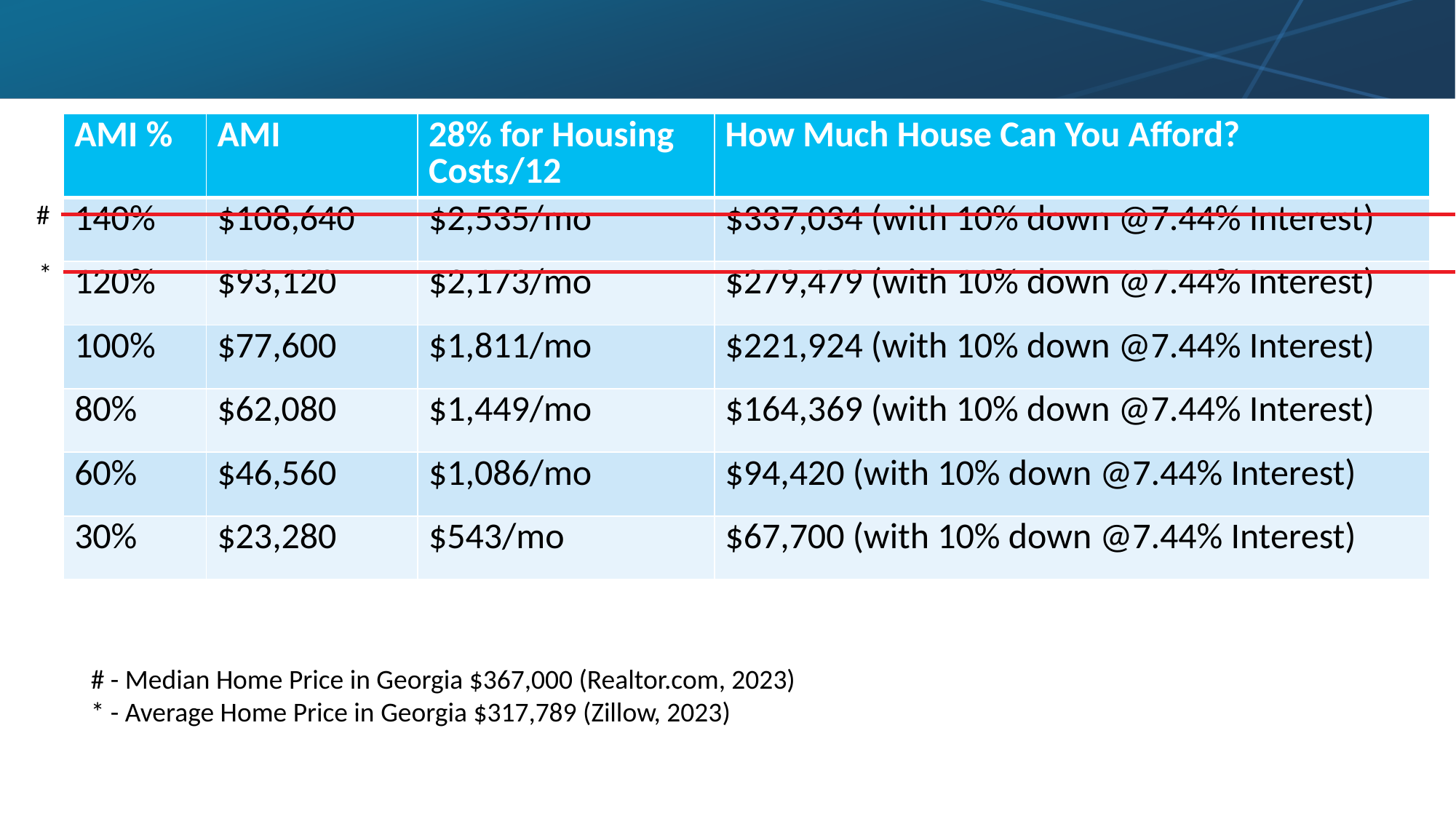

| AMI % | AMI | 28% for Housing Costs/12 | How Much House Can You Afford? |
| --- | --- | --- | --- |
| 140% | $108,640 | $2,535/mo | $337,034 (with 10% down @7.44% Interest) |
| 120% | $93,120 | $2,173/mo | $279,479 (with 10% down @7.44% Interest) |
| 100% | $77,600 | $1,811/mo | $221,924 (with 10% down @7.44% Interest) |
| 80% | $62,080 | $1,449/mo | $164,369 (with 10% down @7.44% Interest) |
| 60% | $46,560 | $1,086/mo | $94,420 (with 10% down @7.44% Interest) |
| 30% | $23,280 | $543/mo | $67,700 (with 10% down @7.44% Interest) |
#
*
# - Median Home Price in Georgia $367,000 (Realtor.com, 2023)
* - Average Home Price in Georgia $317,789 (Zillow, 2023)